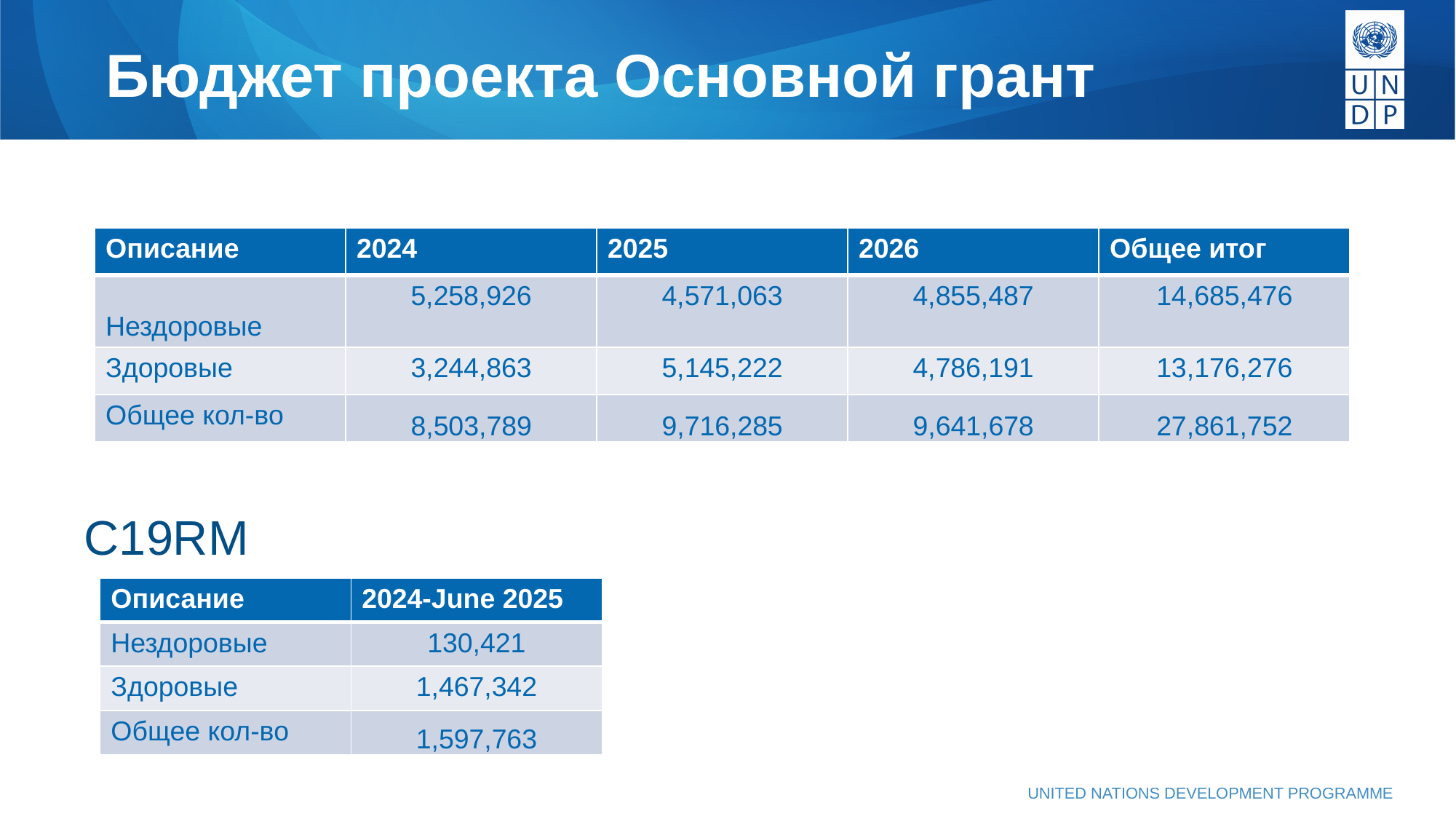

# Бюджет проекта Основной грант
| Описание | 2024 | 2025 | 2026 | Общее итог |
| --- | --- | --- | --- | --- |
| Нездоровые | 5,258,926 | 4,571,063 | 4,855,487 | 14,685,476 |
| Здоровые | 3,244,863 | 5,145,222 | 4,786,191 | 13,176,276 |
| Общее кол-во | 8,503,789 | 9,716,285 | 9,641,678 | 27,861,752 |
C19RM
| Описание | 2024-June 2025 |
| --- | --- |
| Нездоровые | 130,421 |
| Здоровые | 1,467,342 |
| Общее кол-во | 1,597,763 |